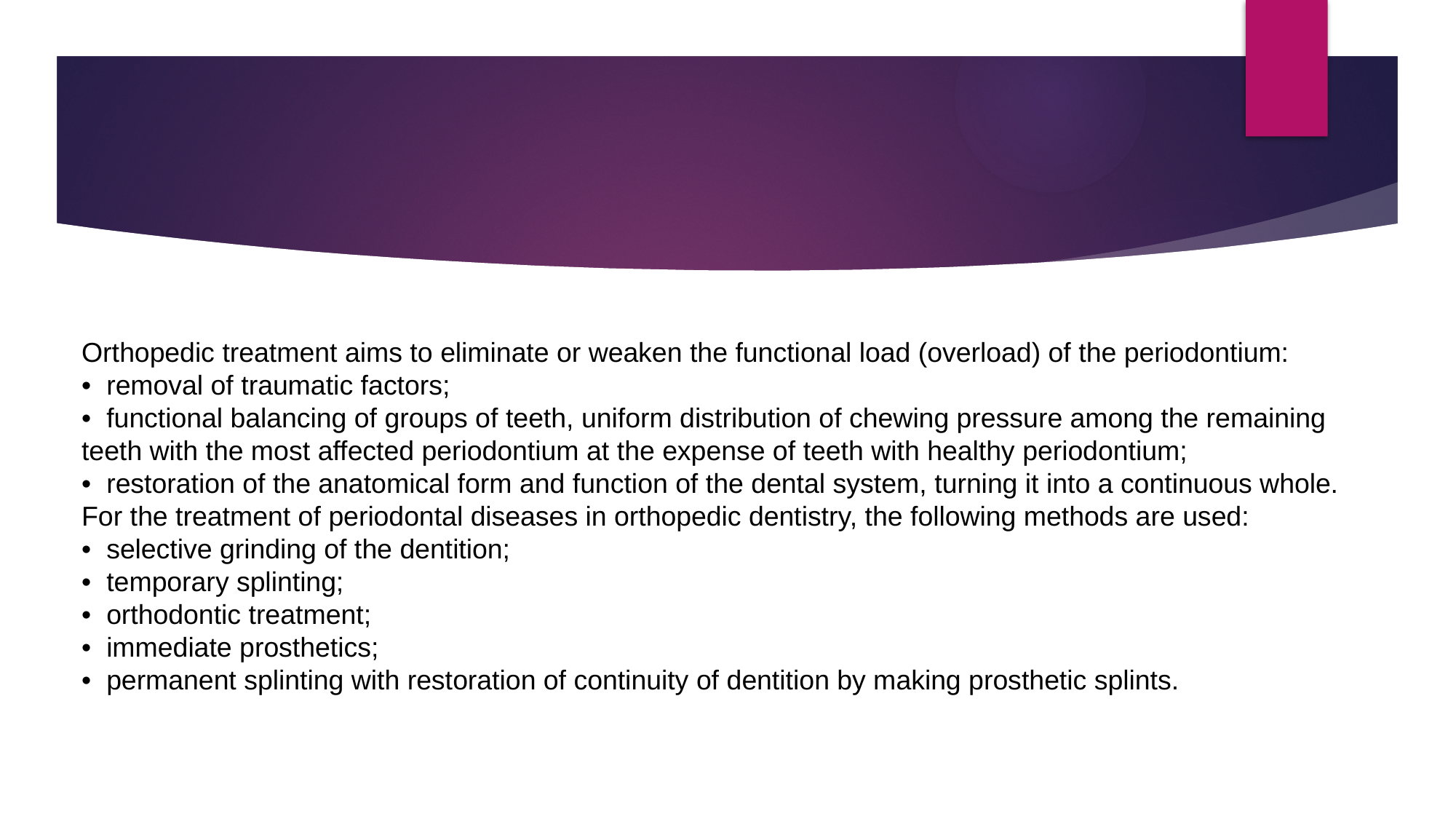

#
Orthopedic treatment aims to eliminate or weaken the functional load (overload) of the periodontium:
•  removal of traumatic factors;
•  functional balancing of groups of teeth, uniform distribution of chewing pressure among the remaining teeth with the most affected periodontium at the expense of teeth with healthy periodontium;
•  restoration of the anatomical form and function of the dental system, turning it into a continuous whole.
For the treatment of periodontal diseases in orthopedic dentistry, the following methods are used:
•  selective grinding of the dentition;
•  temporary splinting;
•  orthodontic treatment;
•  immediate prosthetics;
•  permanent splinting with restoration of continuity of dentition by making prosthetic splints.